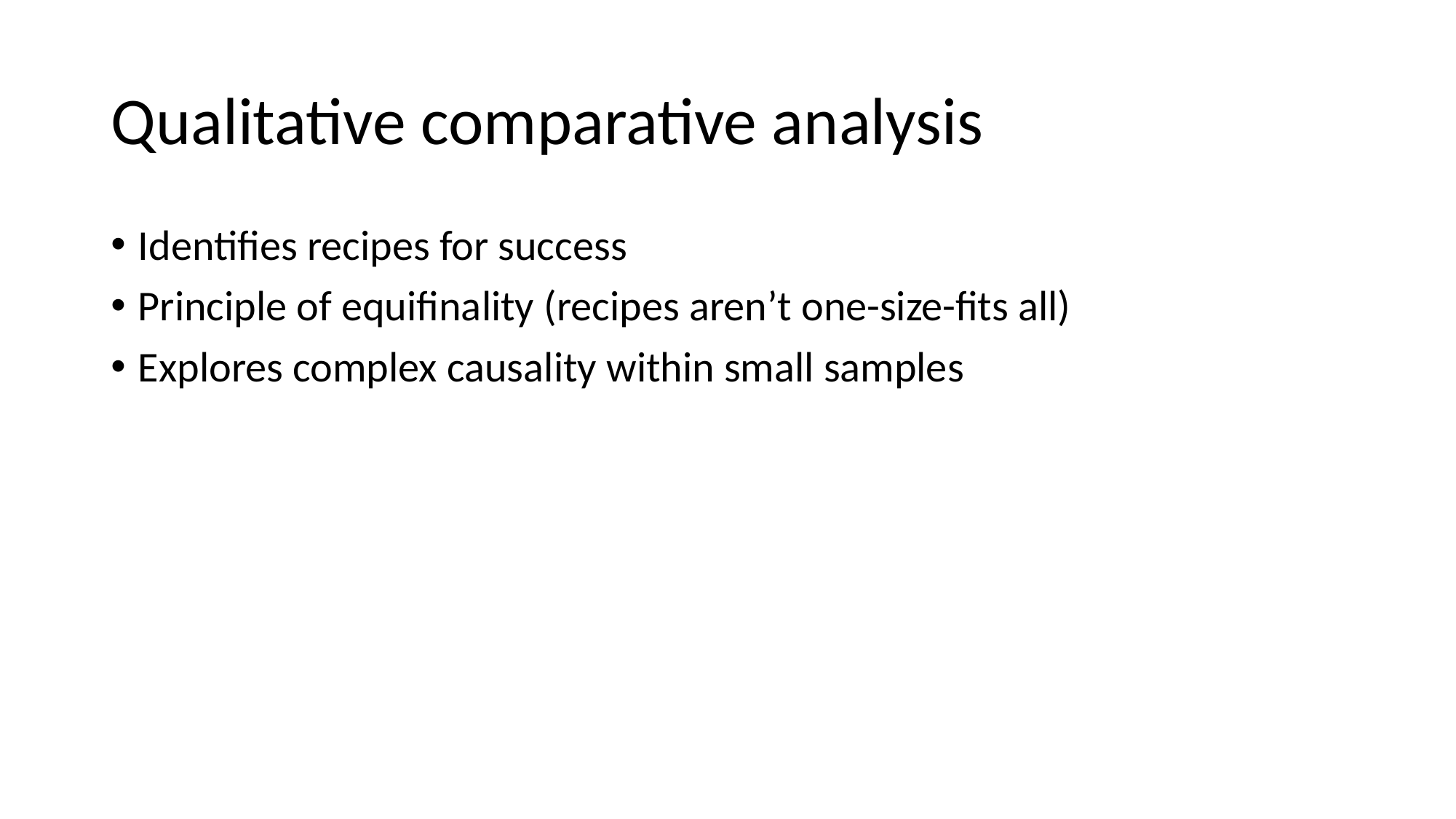

# Qualitative comparative analysis
Identifies recipes for success
Principle of equifinality (recipes aren’t one-size-fits all)
Explores complex causality within small samples